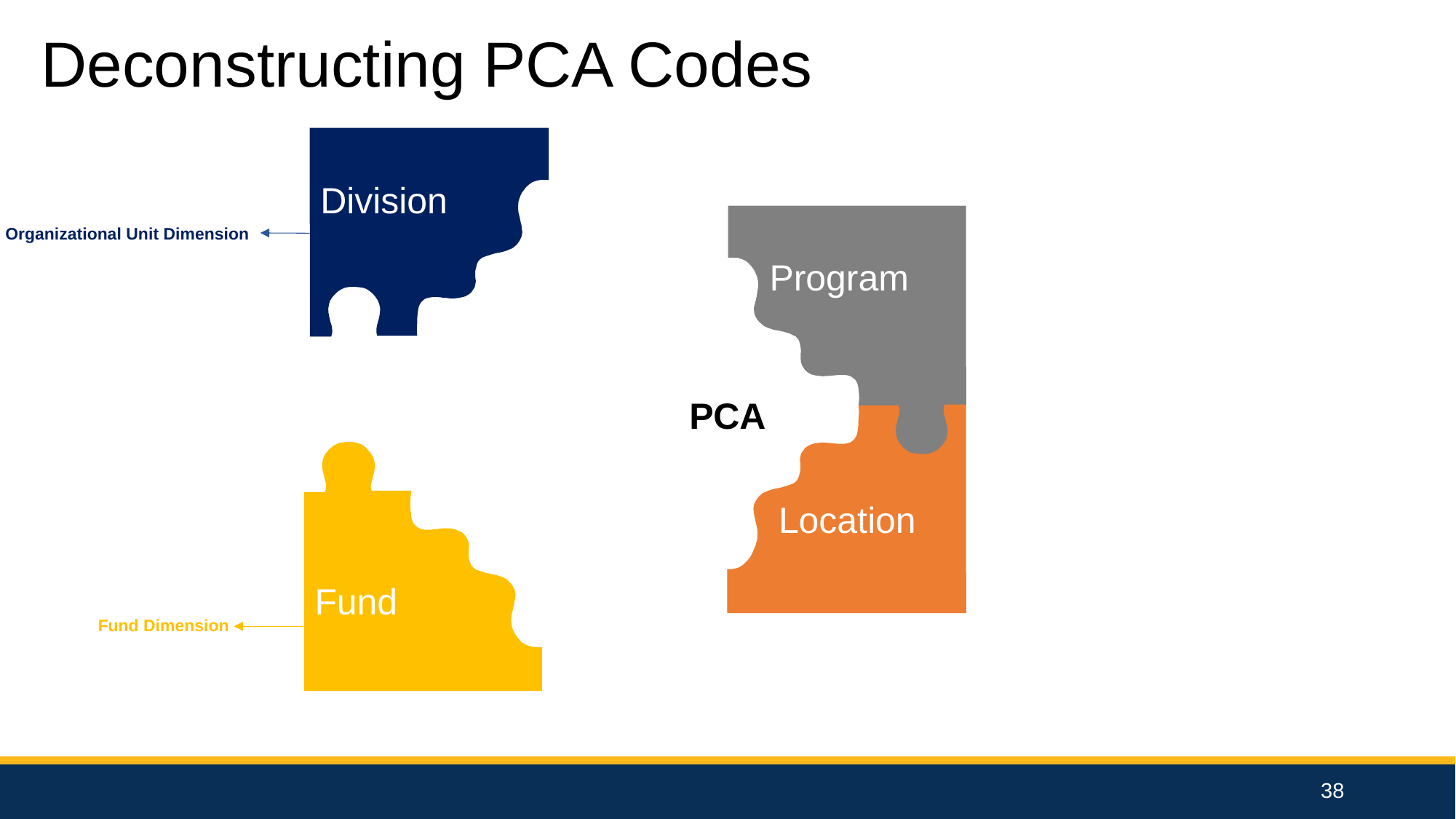

Deconstructing PCA Codes

Division

   Program
Organizational Unit Dimension
PCA

    Location

Fund
Fund Dimension
38